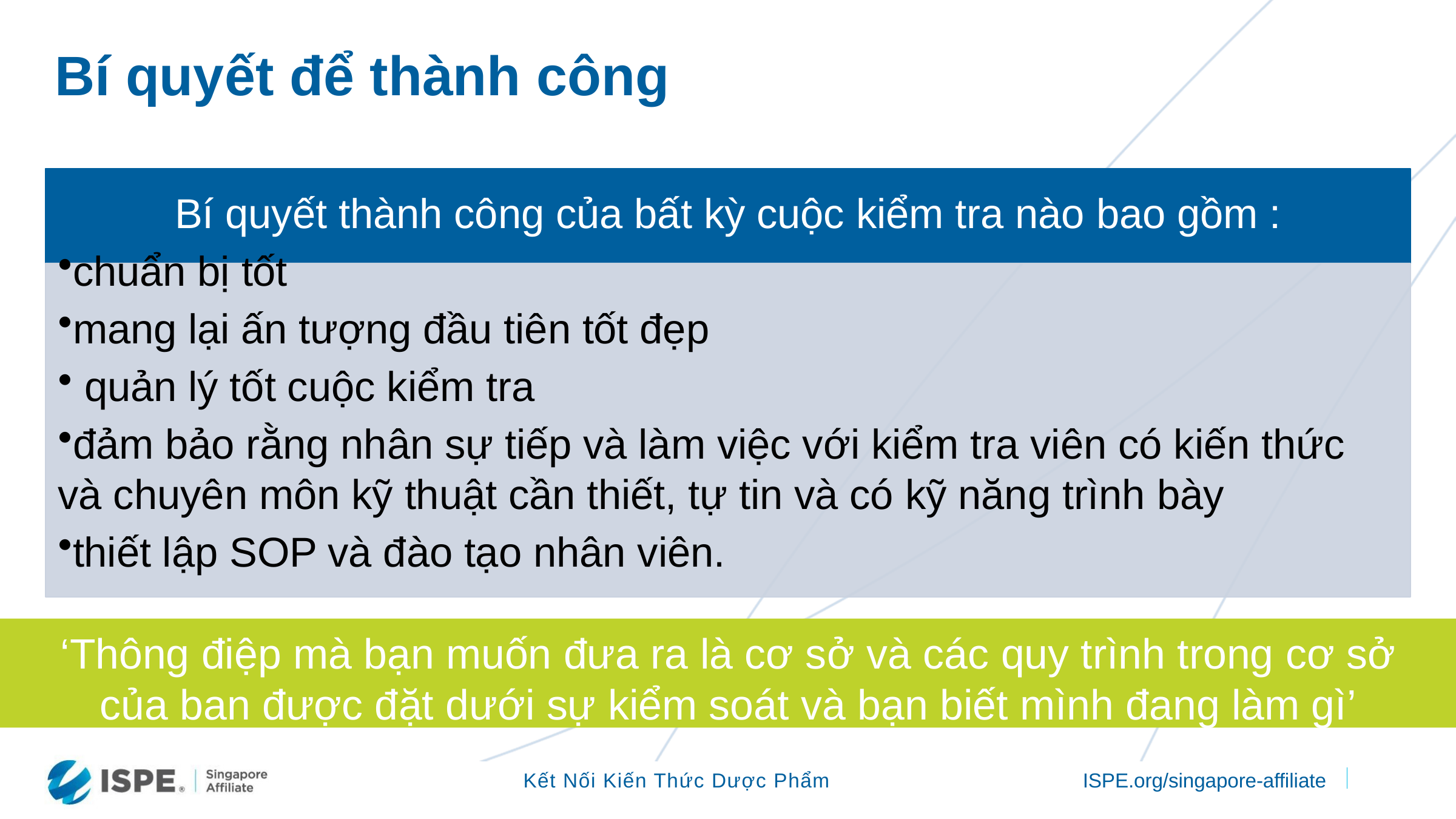

# Bí quyết để thành công

Bí quyết thành công của bất kỳ cuộc kiểm tra nào bao gồm :
chuẩn bị tốt
mang lại ấn tượng đầu tiên tốt đẹp
 quản lý tốt cuộc kiểm tra
đảm bảo rằng nhân sự tiếp và làm việc với kiểm tra viên có kiến thức và chuyên môn kỹ thuật cần thiết, tự tin và có kỹ năng trình bày
thiết lập SOP và đào tạo nhân viên.

‘Thông điệp mà bạn muốn đưa ra là cơ sở và các quy trình trong cơ sở của ban được đặt dưới sự kiểm soát và bạn biết mình đang làm gì’

Kết Nối Kiến Thức Dược Phẩm
ISPE.org/singapore-affiliate